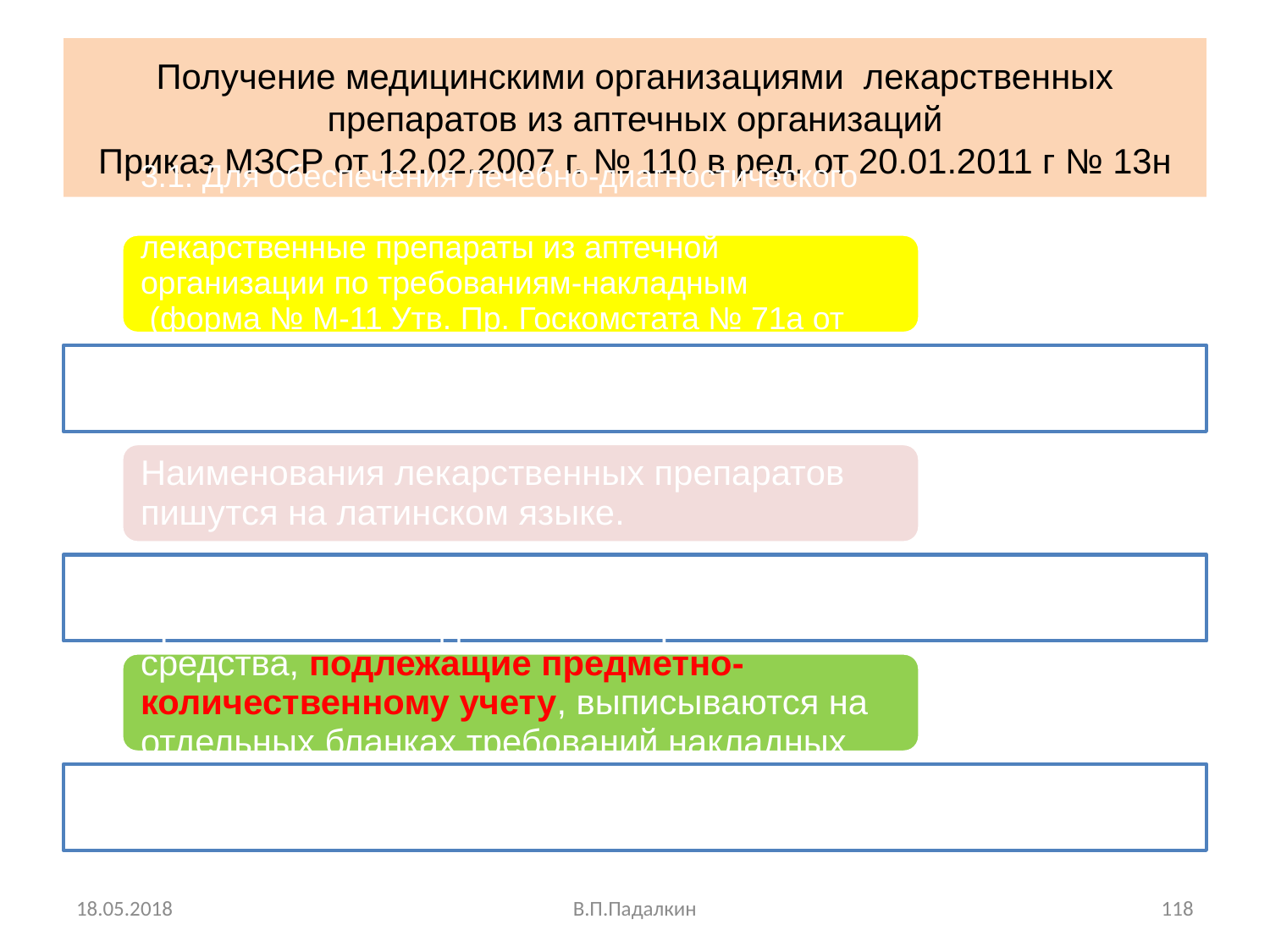

# Получение медицинскими организациями  лекарственных препаратов из аптечных организаций Приказ МЗСР от 12.02.2007 г. № 110 в ред. от 20.01.2011 г № 13н
3.1. Для обеспечения лечебно-диагностического процесса медицинские организации получают лекарственные препараты из аптечной организации по требованиям-накладным
 (форма № М-11 Утв. Пр. Госкомстата № 71а от 30.10.97г. Письмо МЗСР от 12.07.2007 г. № 5435-РХ).
Наименования лекарственных препаратов пишутся на латинском языке.
Требования накладные на лекарственные средства, подлежащие предметно-количественному учету, выписываются на отдельных бланках требований накладных для каждой группы препаратов
18.05.2018
В.П.Падалкин
118